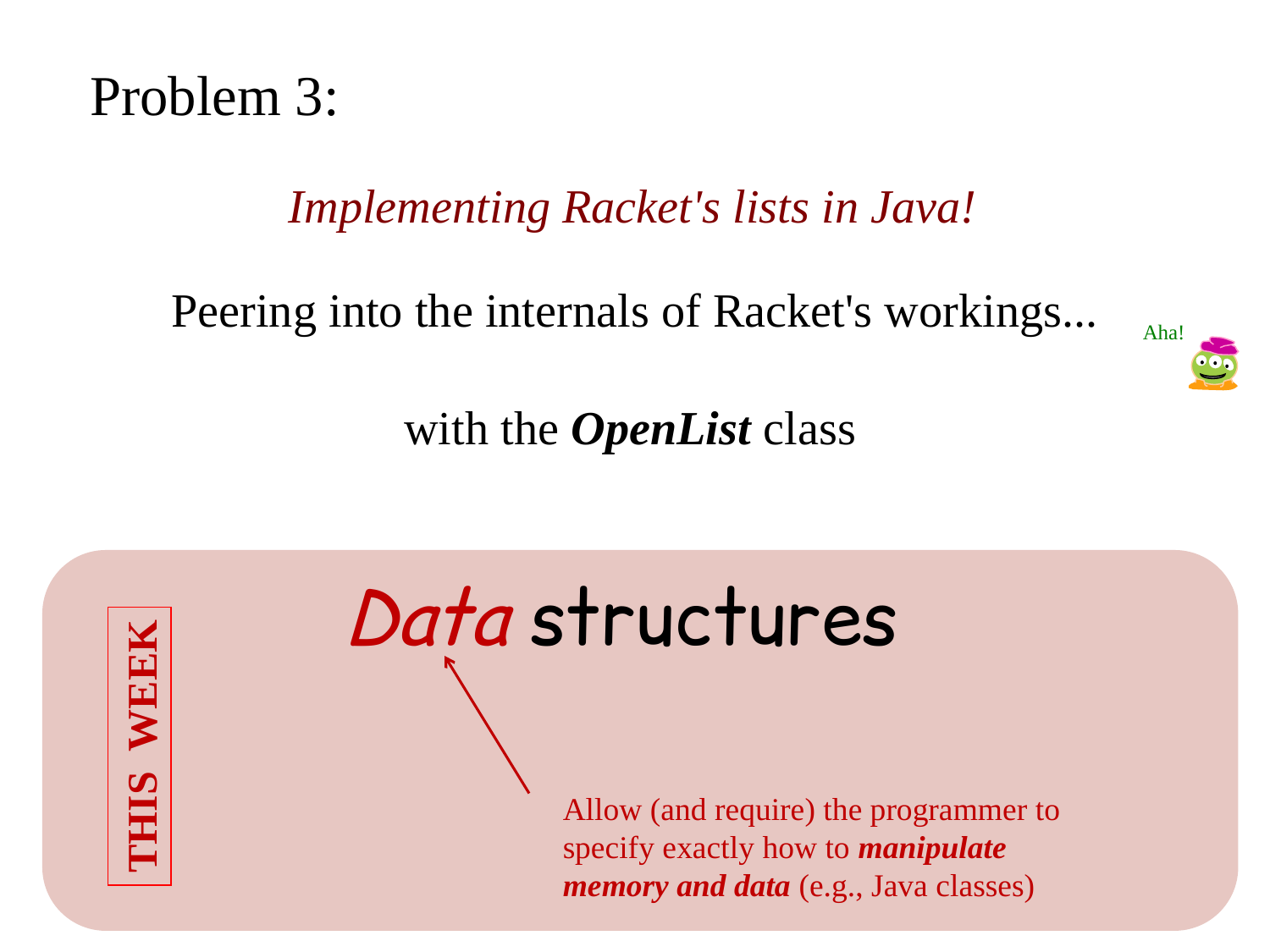

Problem 3:
Implementing Racket's lists in Java!
Peering into the internals of Racket's workings...
Aha!

with the OpenList class

Data structures
THIS  WEEK
Allow (and require) the programmer to specify exactly how to manipulate memory and data (e.g., Java classes)